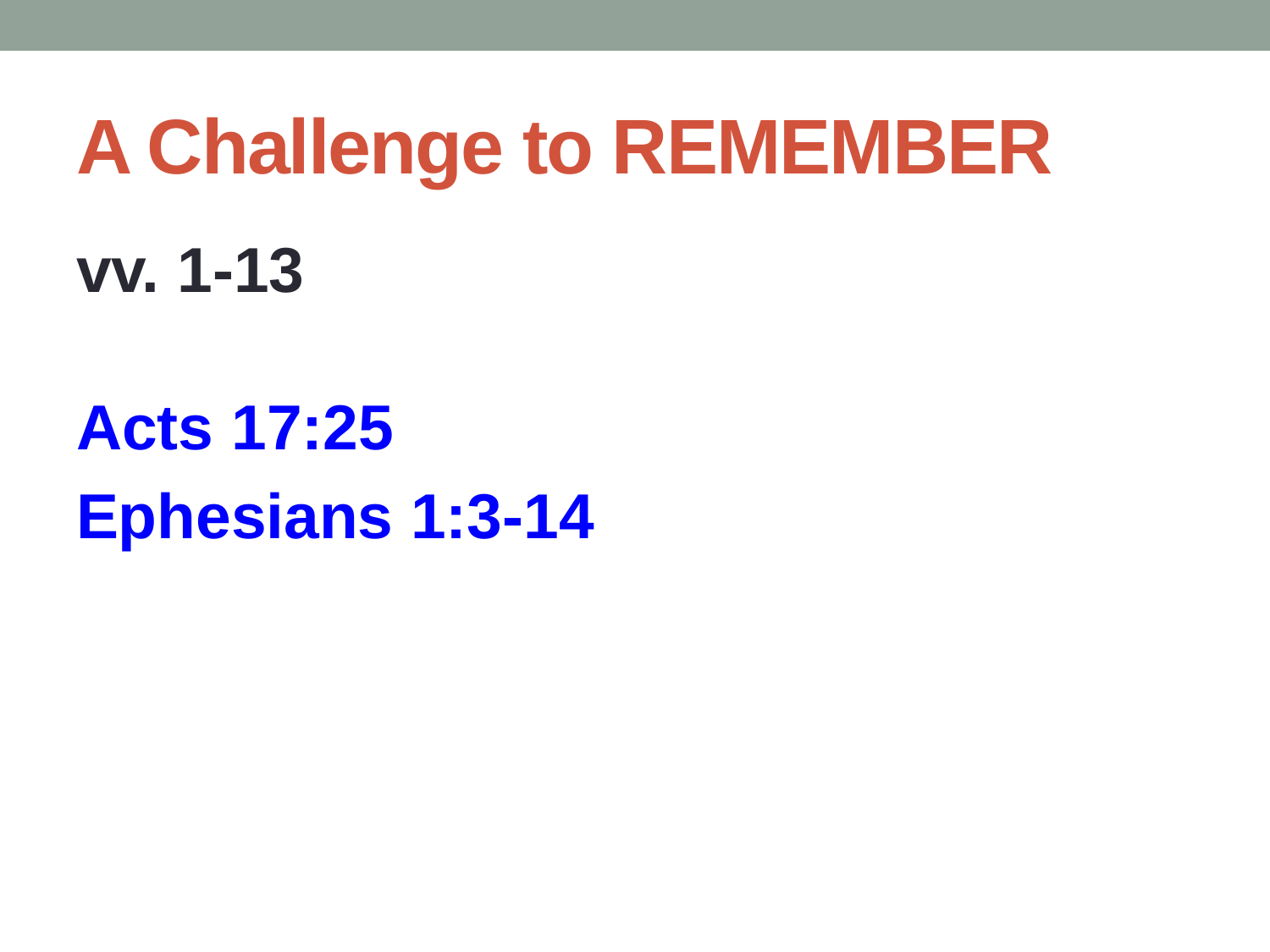

# A Challenge to REMEMBER
vv. 1-13

Acts 17:25
Ephesians 1:3-14